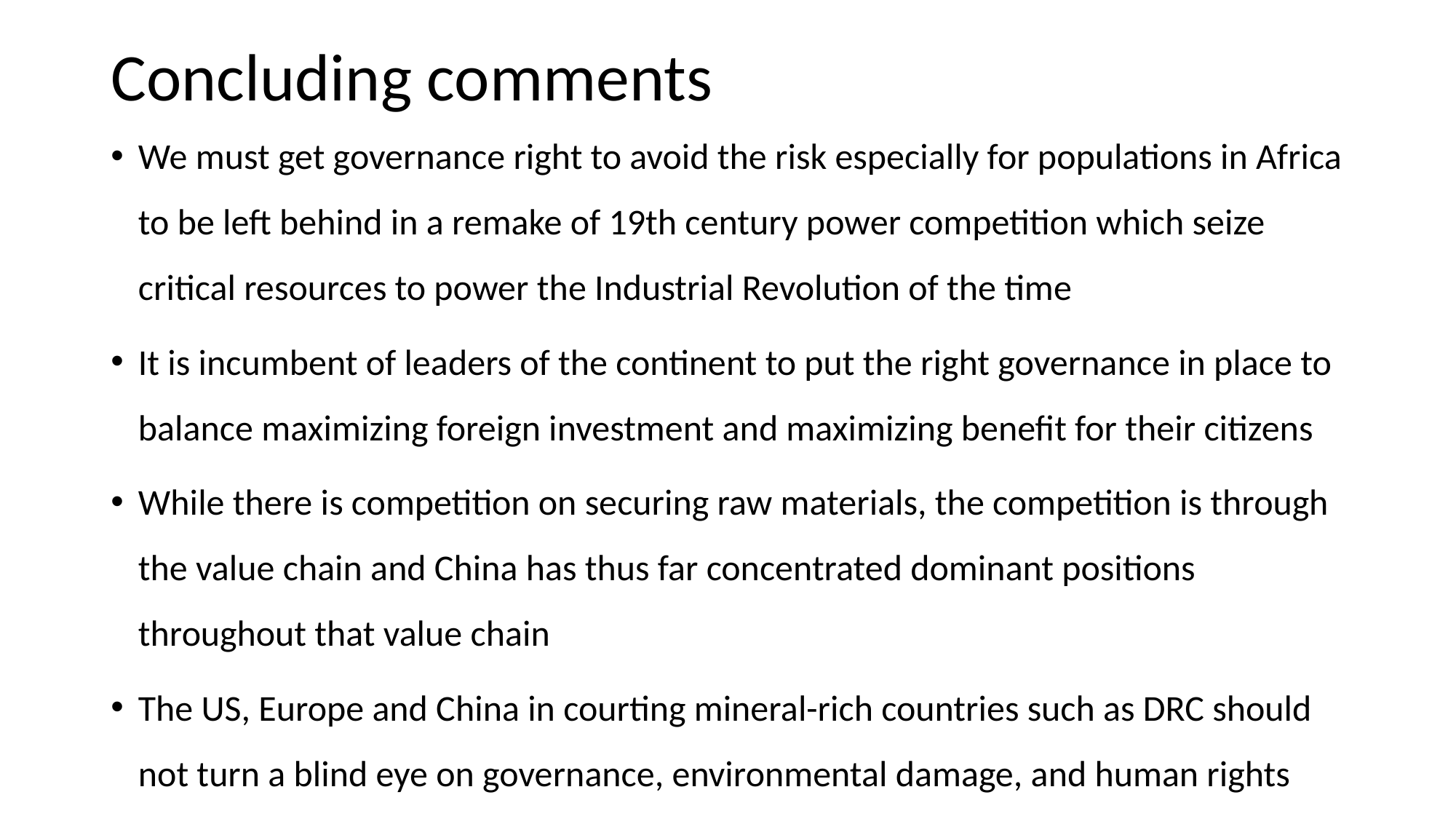

# Concluding comments
We must get governance right to avoid the risk especially for populations in Africa to be left behind in a remake of 19th century power competition which seize critical resources to power the Industrial Revolution of the time
It is incumbent of leaders of the continent to put the right governance in place to balance maximizing foreign investment and maximizing benefit for their citizens
While there is competition on securing raw materials, the competition is through the value chain and China has thus far concentrated dominant positions throughout that value chain
The US, Europe and China in courting mineral-rich countries such as DRC should not turn a blind eye on governance, environmental damage, and human rights